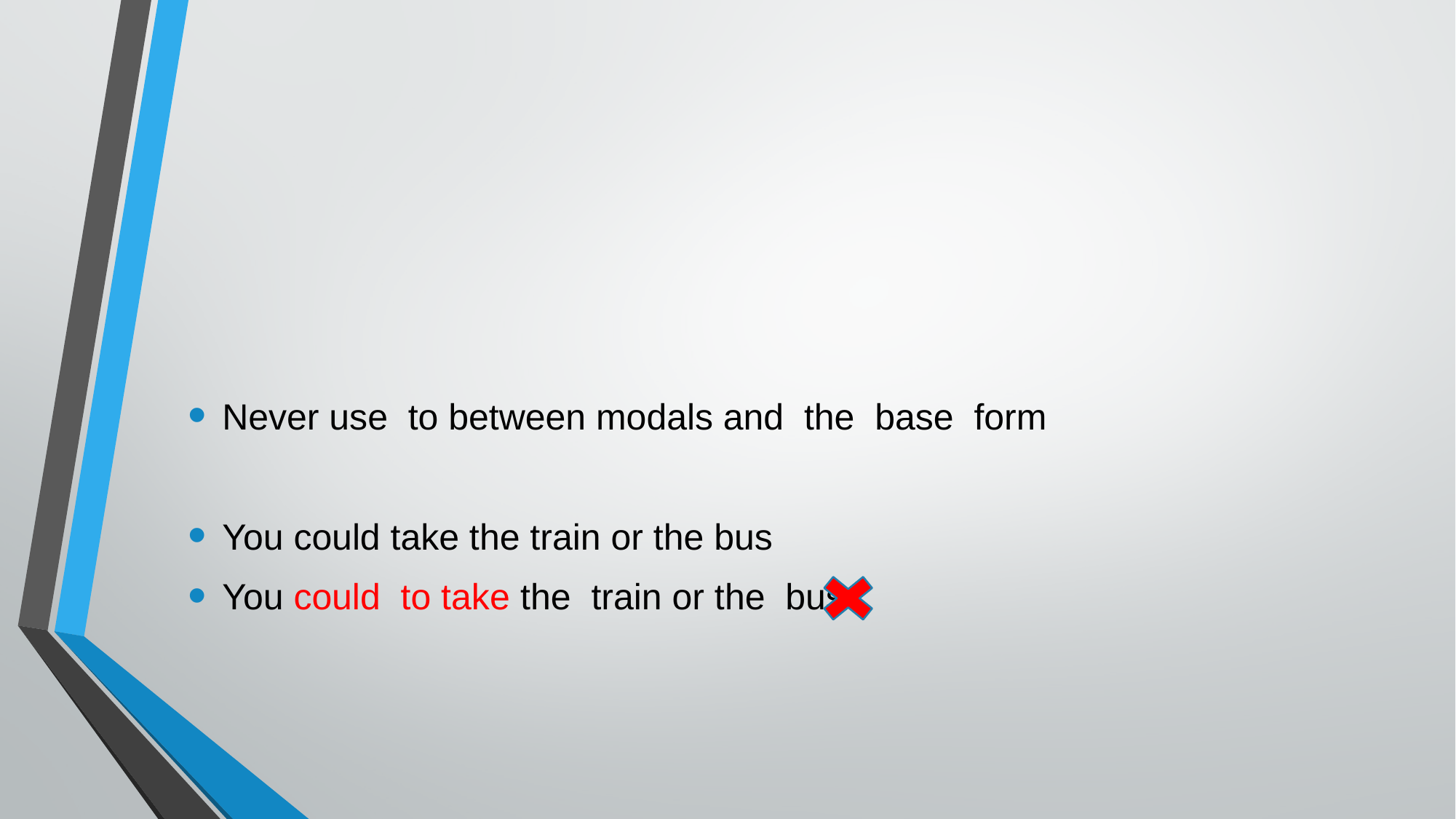

Never use  to between modals and  the  base  form

You could take the train or the bus
You could  to take the  train or the  bus